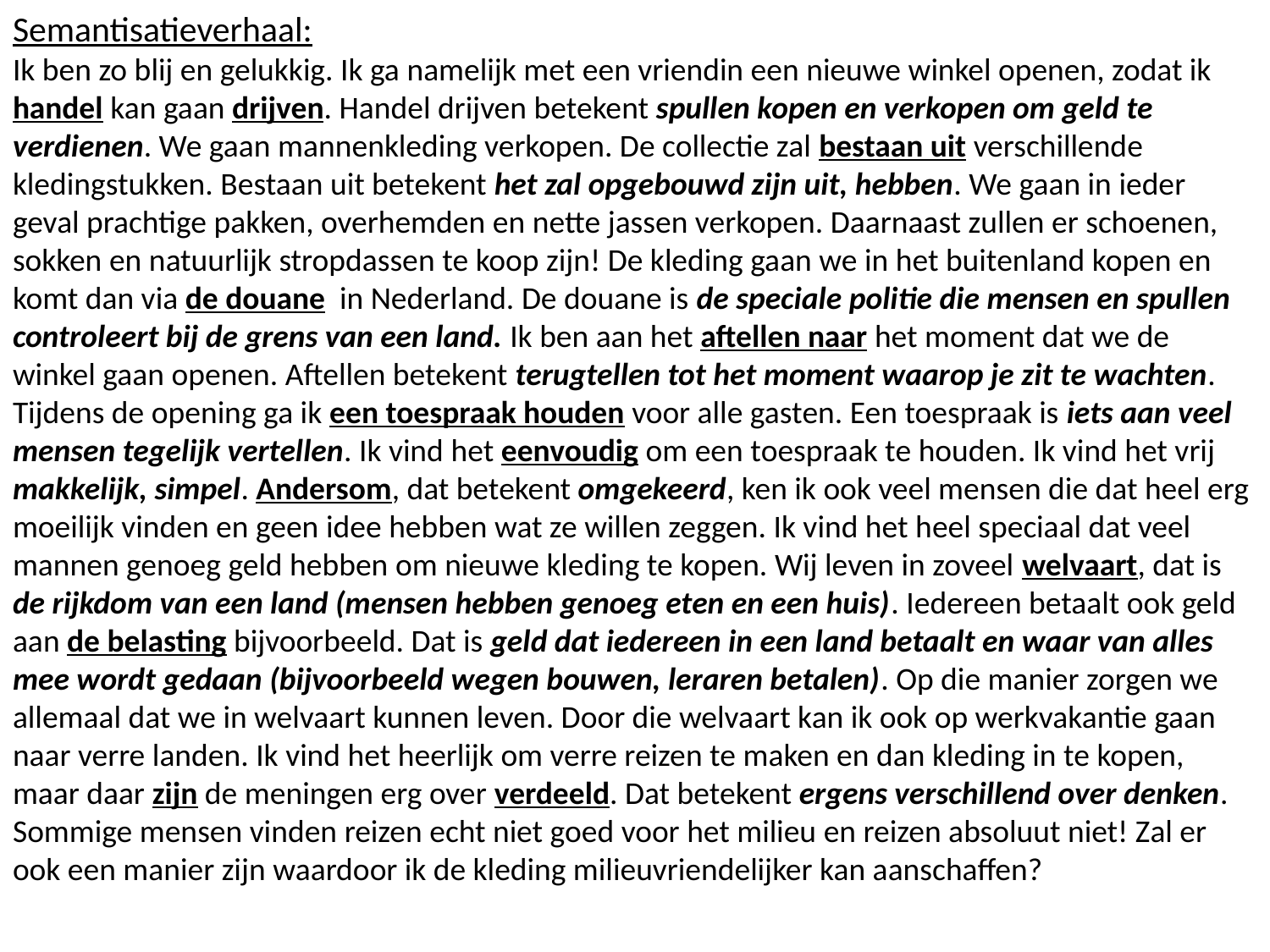

Semantisatieverhaal:
Ik ben zo blij en gelukkig. Ik ga namelijk met een vriendin een nieuwe winkel openen, zodat ik handel kan gaan drijven. Handel drijven betekent spullen kopen en verkopen om geld te verdienen. We gaan mannenkleding verkopen. De collectie zal bestaan uit verschillende kledingstukken. Bestaan uit betekent het zal opgebouwd zijn uit, hebben. We gaan in ieder geval prachtige pakken, overhemden en nette jassen verkopen. Daarnaast zullen er schoenen, sokken en natuurlijk stropdassen te koop zijn! De kleding gaan we in het buitenland kopen en komt dan via de douane  in Nederland. De douane is de speciale politie die mensen en spullen controleert bij de grens van een land. Ik ben aan het aftellen naar het moment dat we de winkel gaan openen. Aftellen betekent terugtellen tot het moment waarop je zit te wachten. Tijdens de opening ga ik een toespraak houden voor alle gasten. Een toespraak is iets aan veel mensen tegelijk vertellen. Ik vind het eenvoudig om een toespraak te houden. Ik vind het vrij makkelijk, simpel. Andersom, dat betekent omgekeerd, ken ik ook veel mensen die dat heel erg moeilijk vinden en geen idee hebben wat ze willen zeggen. Ik vind het heel speciaal dat veel mannen genoeg geld hebben om nieuwe kleding te kopen. Wij leven in zoveel welvaart, dat is de rijkdom van een land (mensen hebben genoeg eten en een huis). Iedereen betaalt ook geld aan de belasting bijvoorbeeld. Dat is geld dat iedereen in een land betaalt en waar van alles mee wordt gedaan (bijvoorbeeld wegen bouwen, leraren betalen). Op die manier zorgen we allemaal dat we in welvaart kunnen leven. Door die welvaart kan ik ook op werkvakantie gaan naar verre landen. Ik vind het heerlijk om verre reizen te maken en dan kleding in te kopen, maar daar zijn de meningen erg over verdeeld. Dat betekent ergens verschillend over denken. Sommige mensen vinden reizen echt niet goed voor het milieu en reizen absoluut niet! Zal er ook een manier zijn waardoor ik de kleding milieuvriendelijker kan aanschaffen?